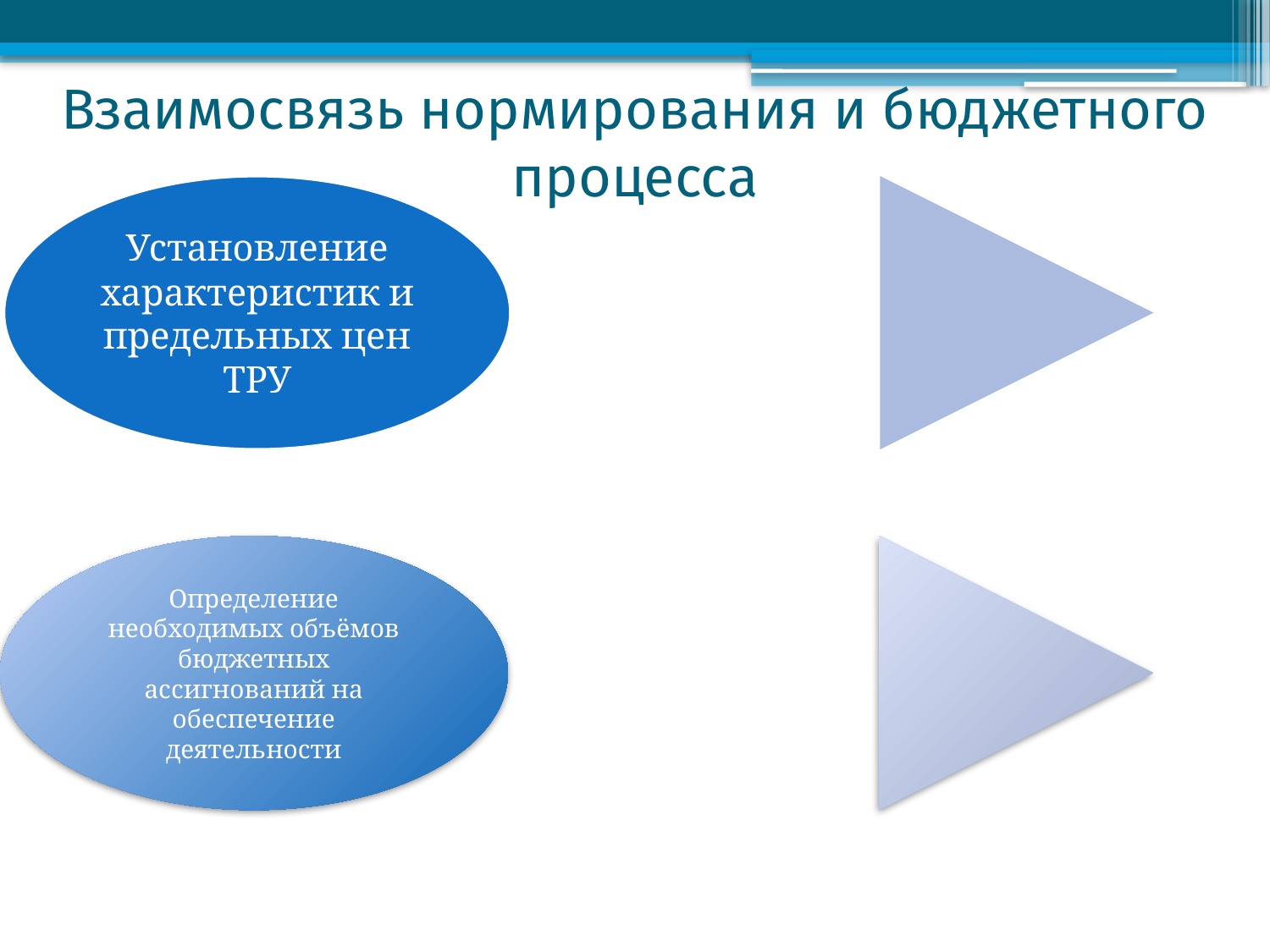

# Взаимосвязь нормирования и бюджетного процесса
Установление характеристик и предельных цен ТРУ
Определение необходимых объёмов бюджетных ассигнований на обеспечение деятельности